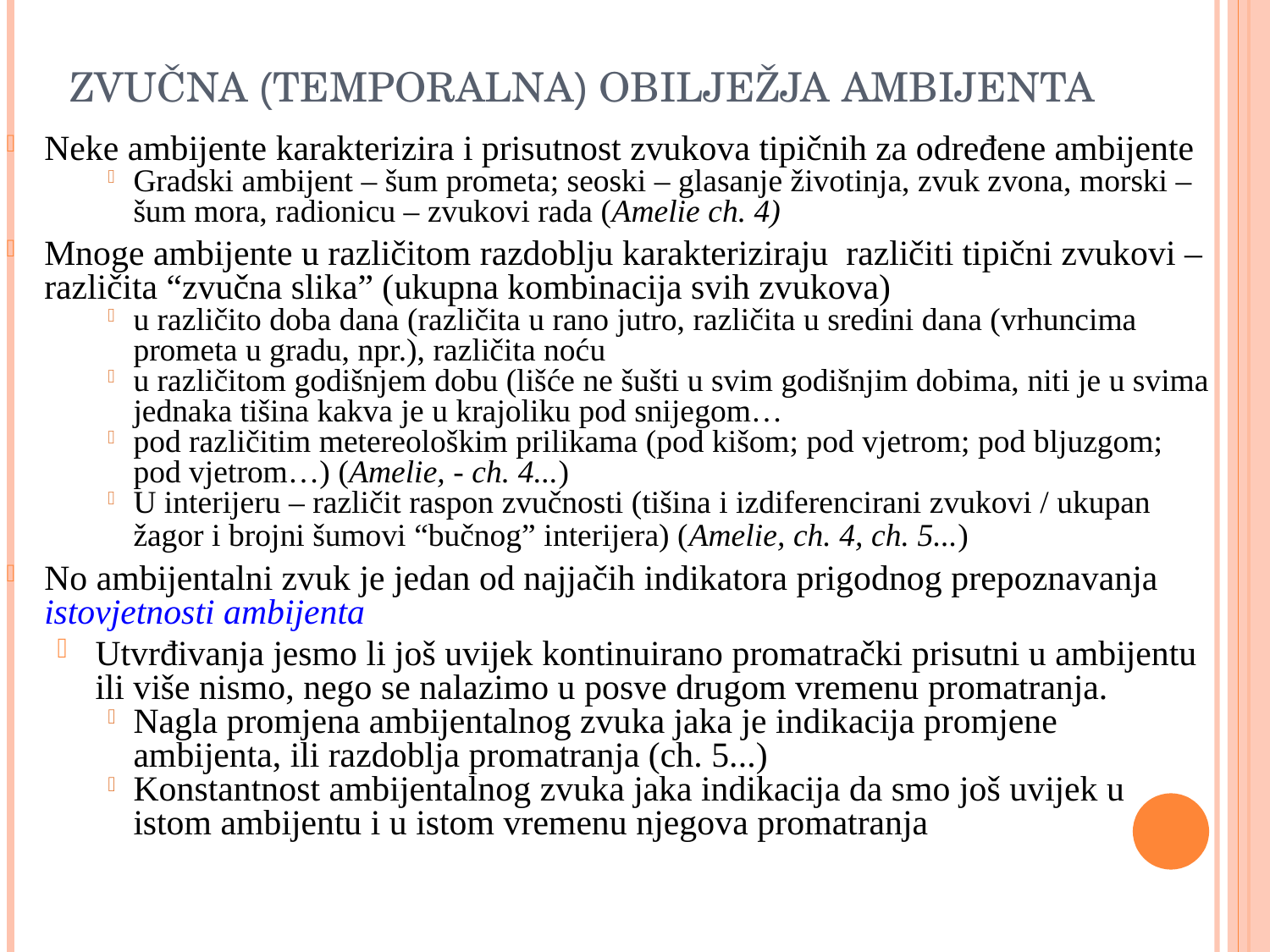

ZVUČNA (TEMPORALNA) OBILJEŽJA AMBIJENTA
Neke ambijente karakterizira i prisutnost zvukova tipičnih za određene ambijente
Gradski ambijent – šum prometa; seoski – glasanje životinja, zvuk zvona, morski – šum mora, radionicu – zvukovi rada (Amelie ch. 4)
Mnoge ambijente u različitom razdoblju karakteriziraju  različiti tipični zvukovi – različita “zvučna slika” (ukupna kombinacija svih zvukova)
u različito doba dana (različita u rano jutro, različita u sredini dana (vrhuncima prometa u gradu, npr.), različita noću
u različitom godišnjem dobu (lišće ne šušti u svim godišnjim dobima, niti je u svima jednaka tišina kakva je u krajoliku pod snijegom…
pod različitim metereološkim prilikama (pod kišom; pod vjetrom; pod bljuzgom; pod vjetrom…) (Amelie, - ch. 4...)
U interijeru – različit raspon zvučnosti (tišina i izdiferencirani zvukovi / ukupan žagor i brojni šumovi “bučnog” interijera) (Amelie, ch. 4, ch. 5...)
No ambijentalni zvuk je jedan od najjačih indikatora prigodnog prepoznavanja istovjetnosti ambijenta
Utvrđivanja jesmo li još uvijek kontinuirano promatrački prisutni u ambijentu ili više nismo, nego se nalazimo u posve drugom vremenu promatranja.
Nagla promjena ambijentalnog zvuka jaka je indikacija promjene ambijenta, ili razdoblja promatranja (ch. 5...)
Konstantnost ambijentalnog zvuka jaka indikacija da smo još uvijek u istom ambijentu i u istom vremenu njegova promatranja